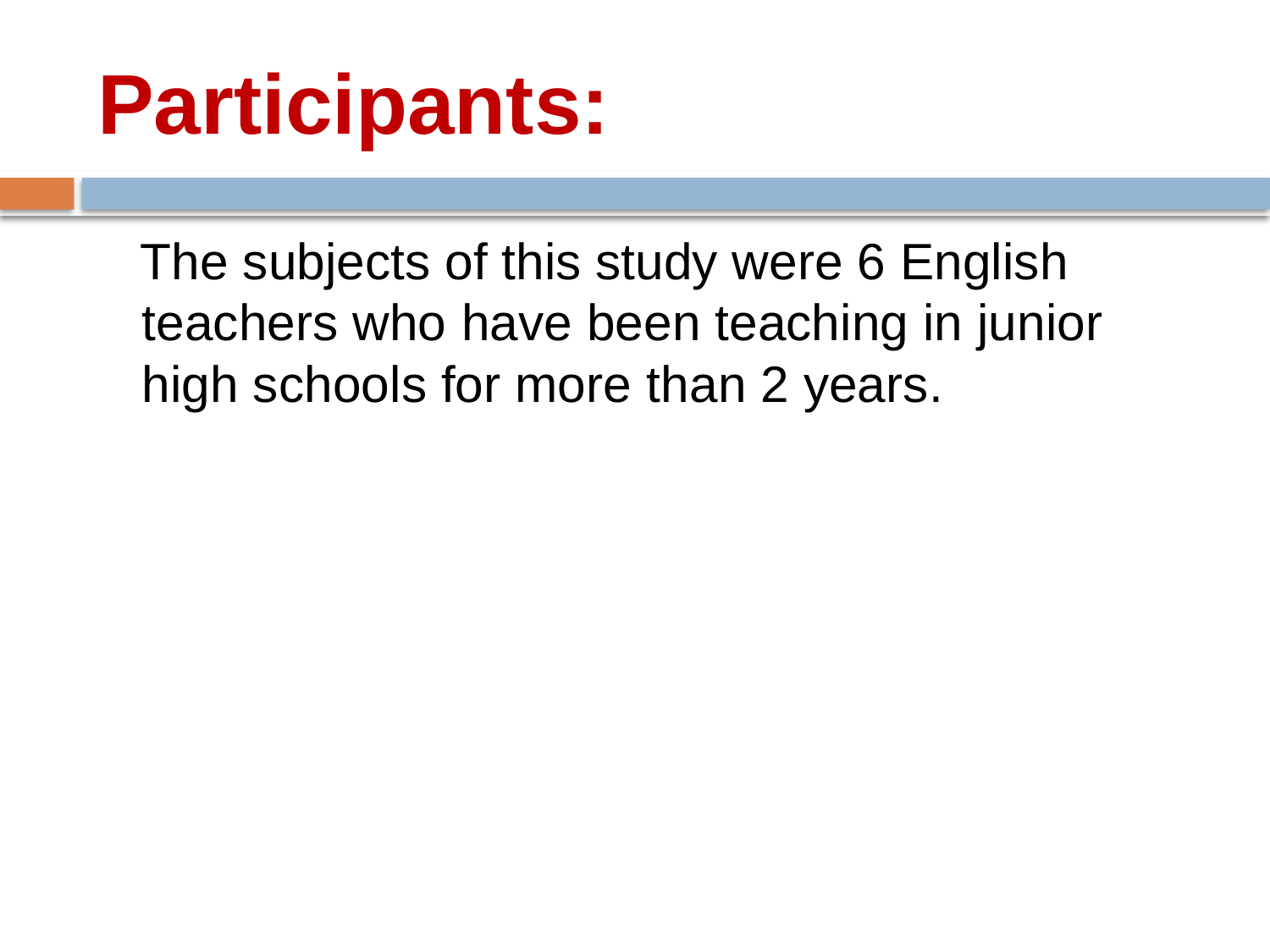

# Participants:
   The subjects of this study were 6 English teachers who have been teaching in junior high schools for more than 2 years.